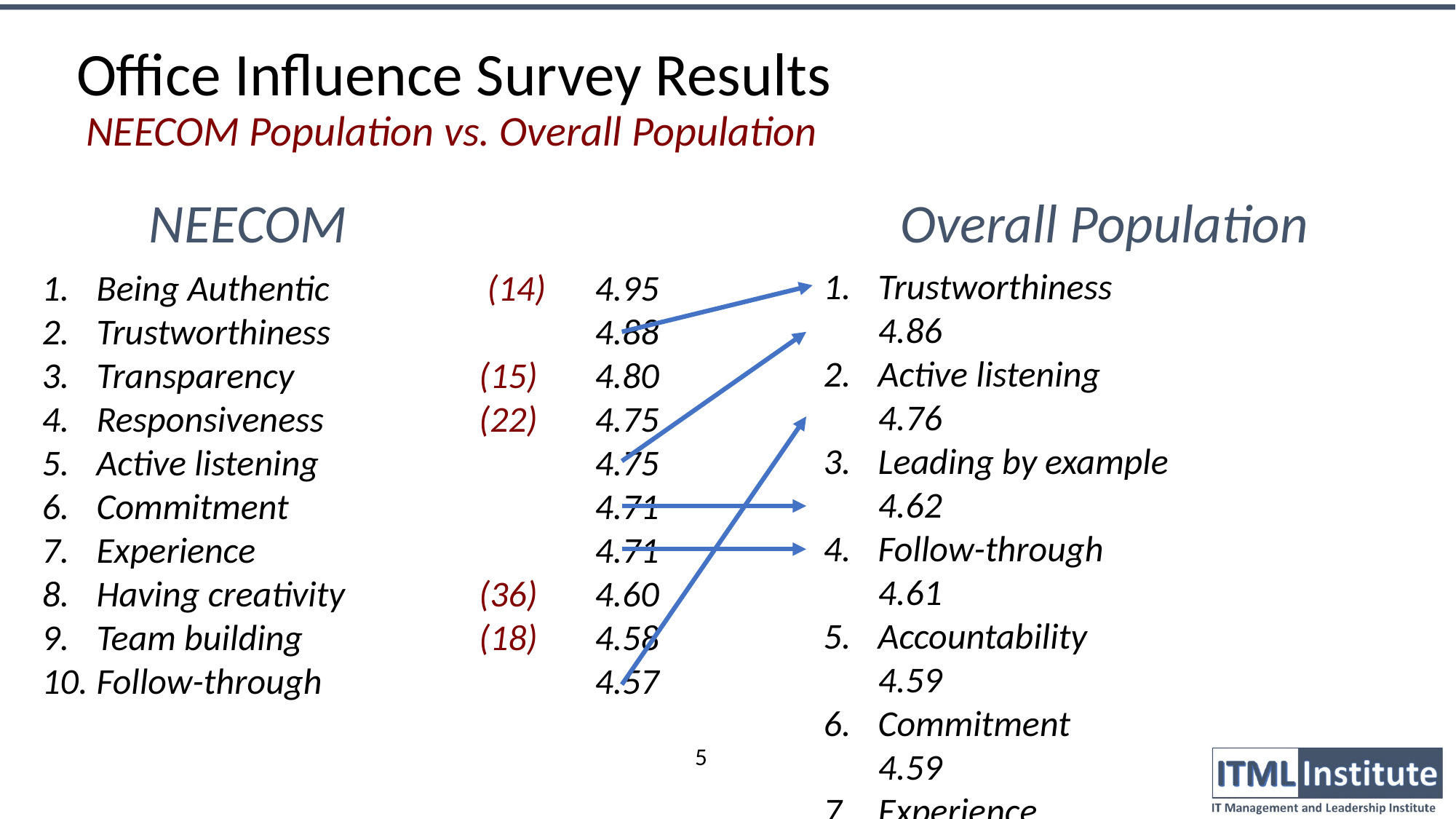

# Office Influence Survey Results NEECOM Population vs. Overall Population
NEECOM
Overall Population
Trustworthiness	4.86
Active listening	4.76
Leading by example	4.62
Follow-through	4.61
Accountability	4.59
Commitment	4.59
Experience	4.57
Emotional intelligence	4.55
Asking purposeful questions	4.53
Vision	4.52

Being Authentic	 (14) 	4.95
Trustworthiness		4.88
Transparency	(15)	4.80
Responsiveness	(22) 	4.75
Active listening		4.75
Commitment		4.71
Experience		4.71
Having creativity	(36) 	4.60
Team building	(18) 	4.58
Follow-through		4.57